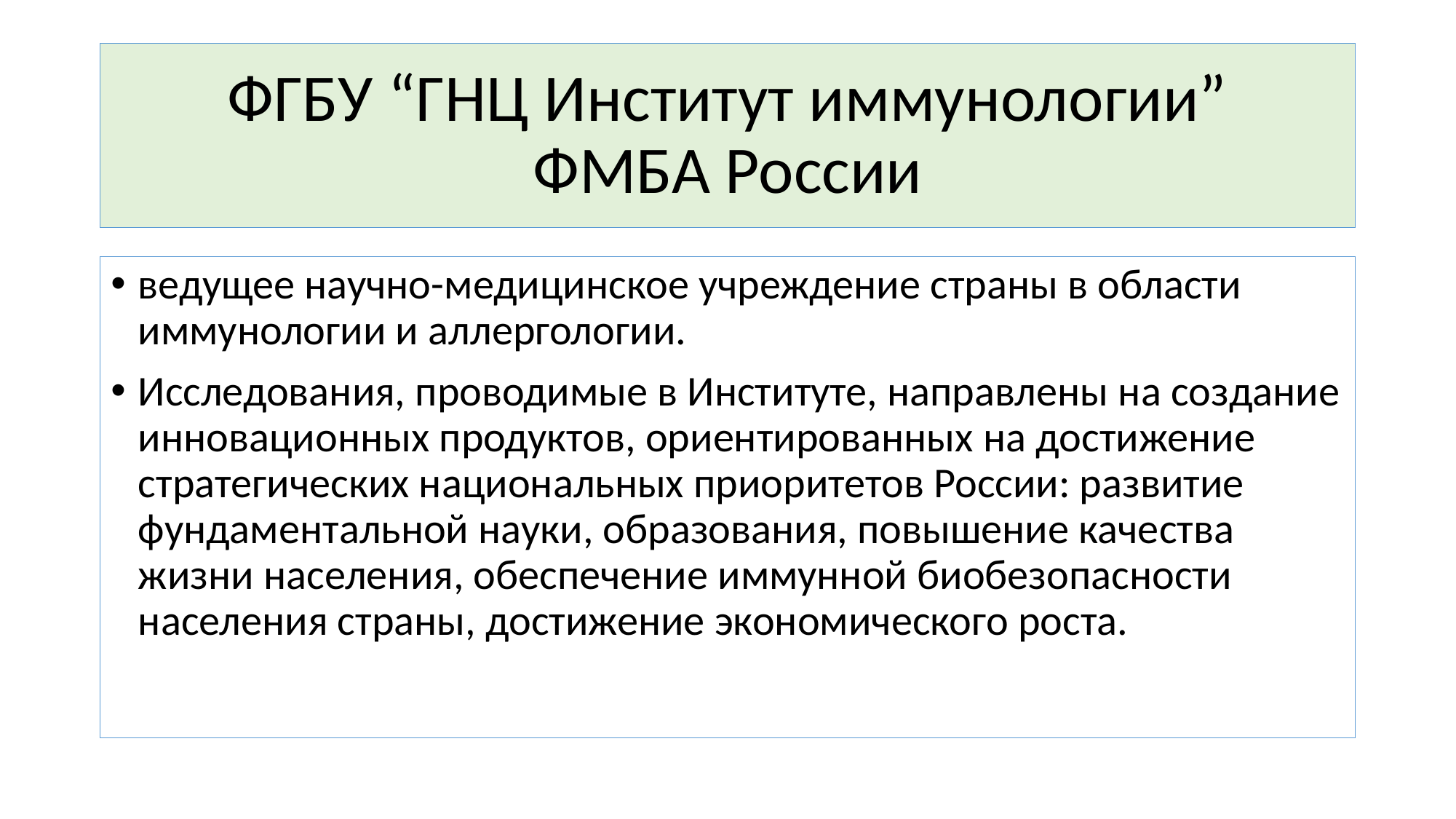

# ФГБУ “ГНЦ Институт иммунологии” ФМБА России
ведущее научно-медицинское учреждение страны в области иммунологии и аллергологии.
Исследования, проводимые в Институте, направлены на создание инновационных продуктов, ориентированных на достижение стратегических национальных приоритетов России: развитие фундаментальной науки, образования, повышение качества жизни населения, обеспечение иммунной биобезопасности населения страны, достижение экономического роста.